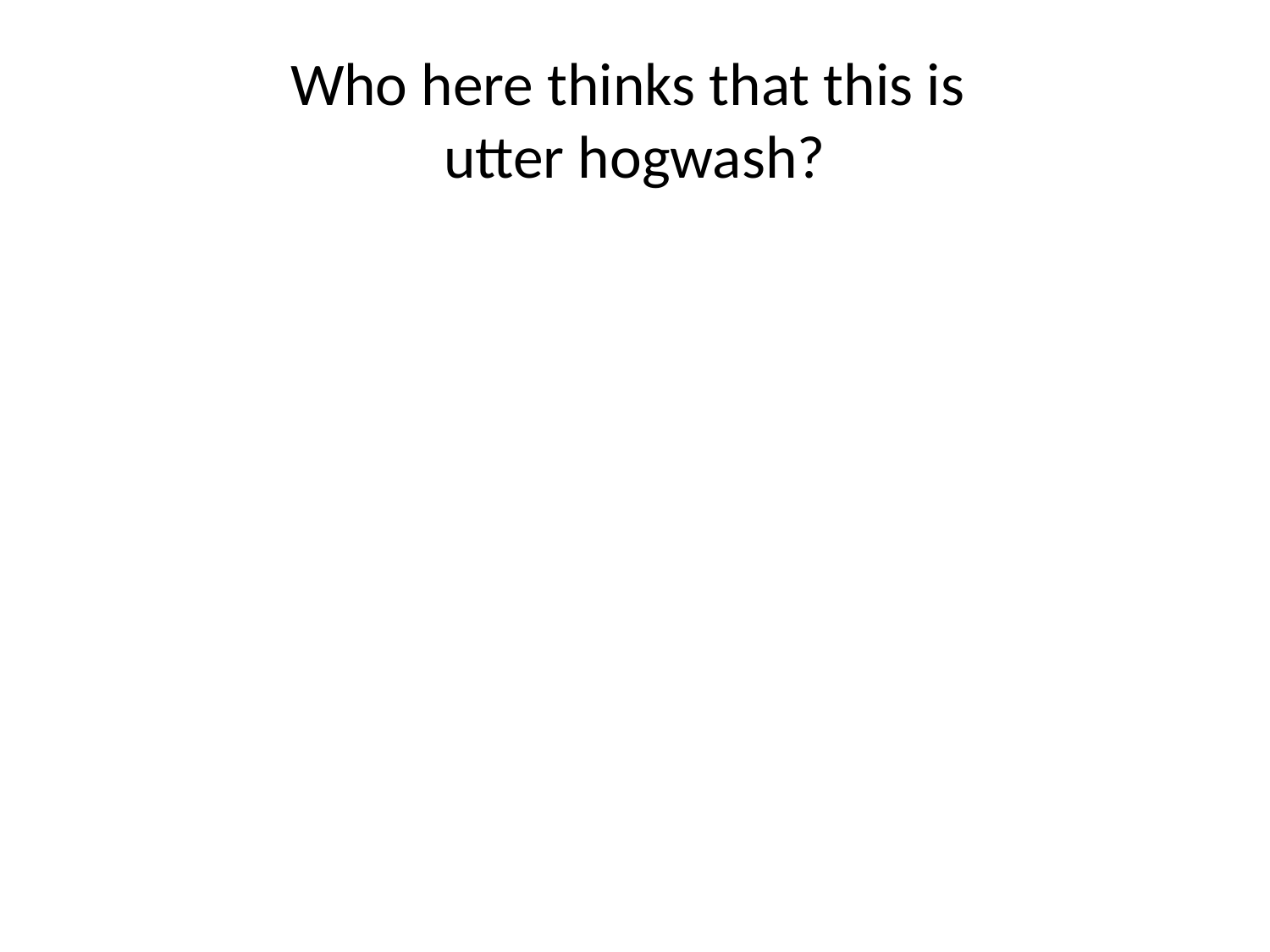

# Who here thinks that this is utter hogwash?